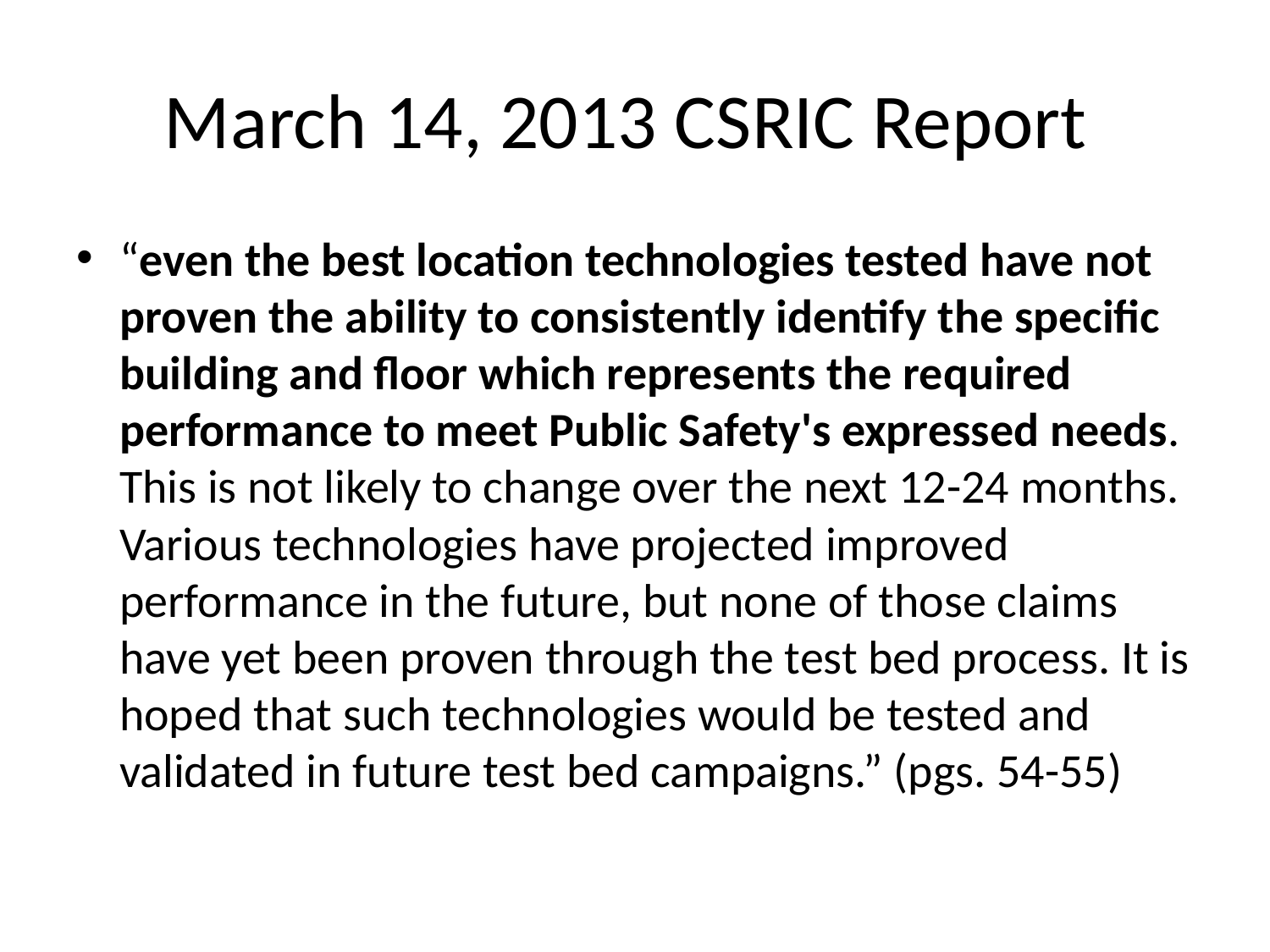

# March 14, 2013 CSRIC Report
“even the best location technologies tested have not proven the ability to consistently identify the specific building and floor which represents the required performance to meet Public Safety's expressed needs. This is not likely to change over the next 12-24 months. Various technologies have projected improved performance in the future, but none of those claims have yet been proven through the test bed process. It is hoped that such technologies would be tested and validated in future test bed campaigns.” (pgs. 54-55)